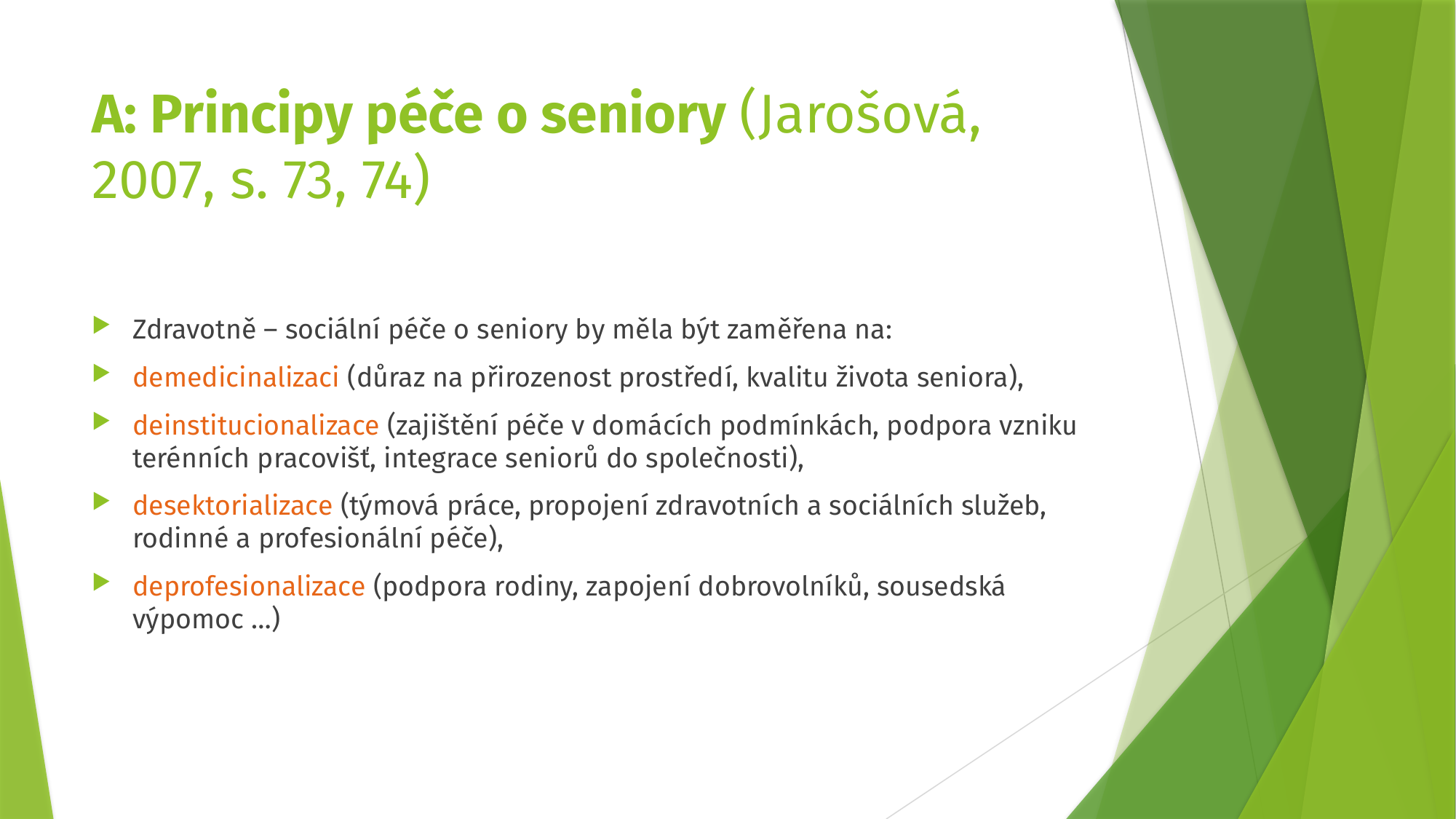

# A: Principy péče o seniory (Jarošová, 2007, s. 73, 74)

Zdravotně – sociální péče o seniory by měla být zaměřena na:
demedicinalizaci (důraz na přirozenost prostředí, kvalitu života seniora),
deinstitucionalizace (zajištění péče v domácích podmínkách, podpora vzniku terénních pracovišť, integrace seniorů do společnosti),
desektorializace (týmová práce, propojení zdravotních a sociálních služeb, rodinné a profesionální péče),
deprofesionalizace (podpora rodiny, zapojení dobrovolníků, sousedská výpomoc …)